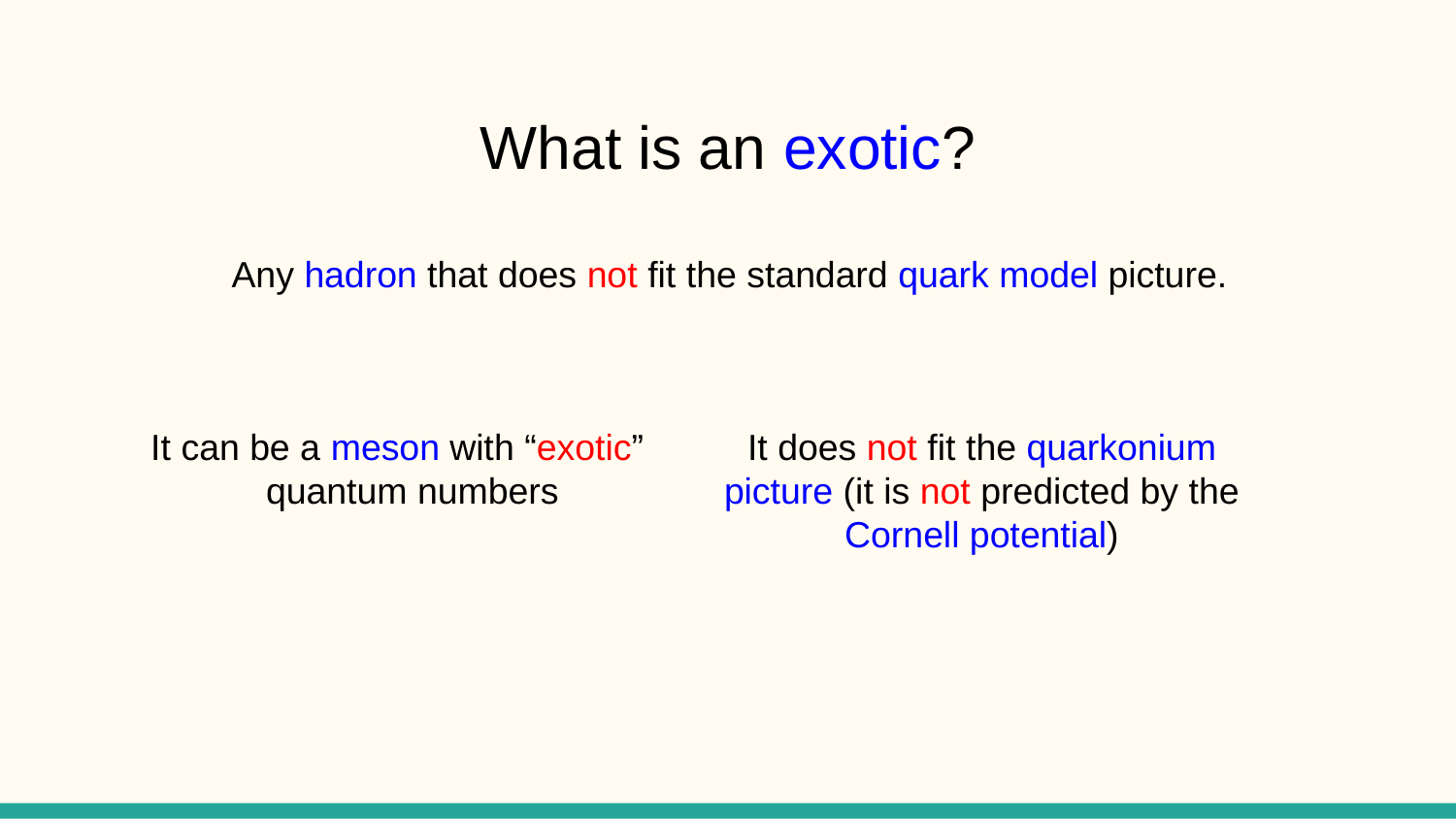

# What is an exotic?

Any hadron that does not fit the standard quark model picture.
It can be a meson with “exotic”    quantum numbers
It does not fit the quarkonium picture (it is not predicted by the Cornell potential)